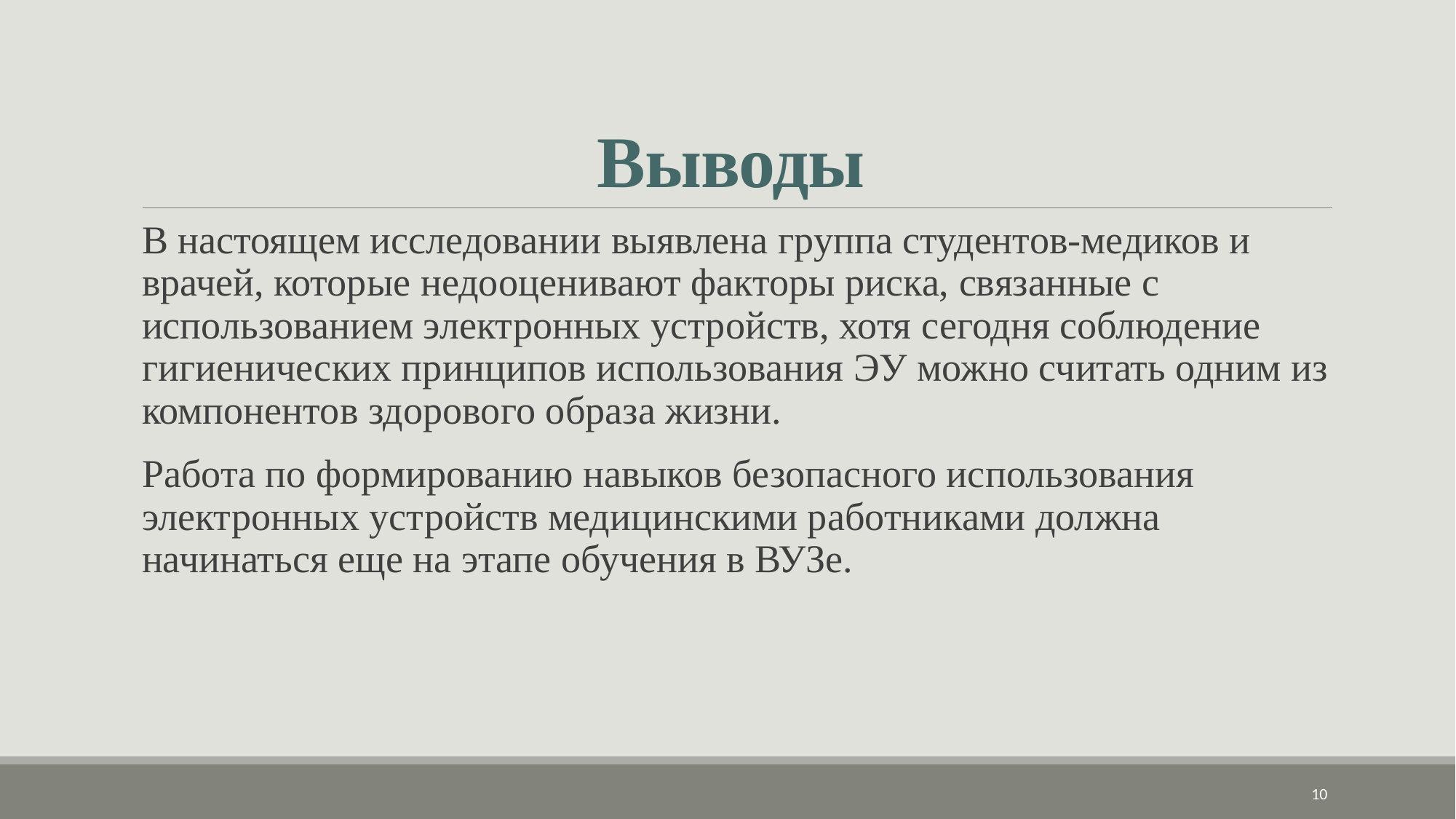

# Выводы
В настоящем исследовании выявлена группа студентов-медиков и врачей, которые недооценивают факторы риска, связанные с использованием электронных устройств, хотя сегодня соблюдение гигиенических принципов использования ЭУ можно считать одним из компонентов здорового образа жизни.
Работа по формированию навыков безопасного использования электронных устройств медицинскими работниками должна начинаться еще на этапе обучения в ВУЗе.

10